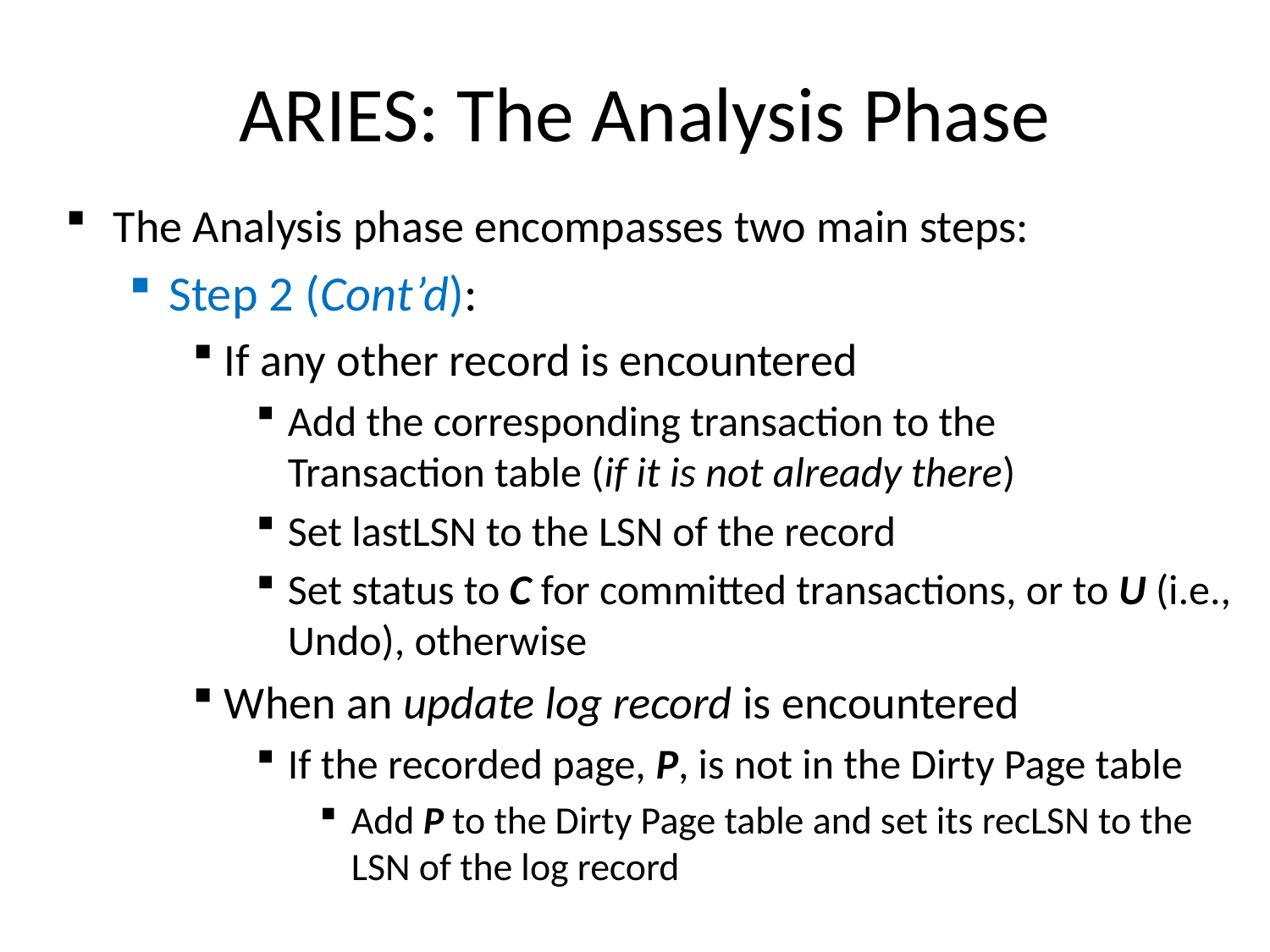

# ARIES: The Analysis Phase
The Analysis phase encompasses two main steps:
Step 2 (Cont’d):
If any other record is encountered
Add the corresponding transaction to the
Transaction table (if it is not already there)
Set lastLSN to the LSN of the record
Set status to C for committed transactions, or to U (i.e., Undo), otherwise
When an update log record is encountered
If the recorded page, P, is not in the Dirty Page table
Add P to the Dirty Page table and set its recLSN to the LSN of the log record